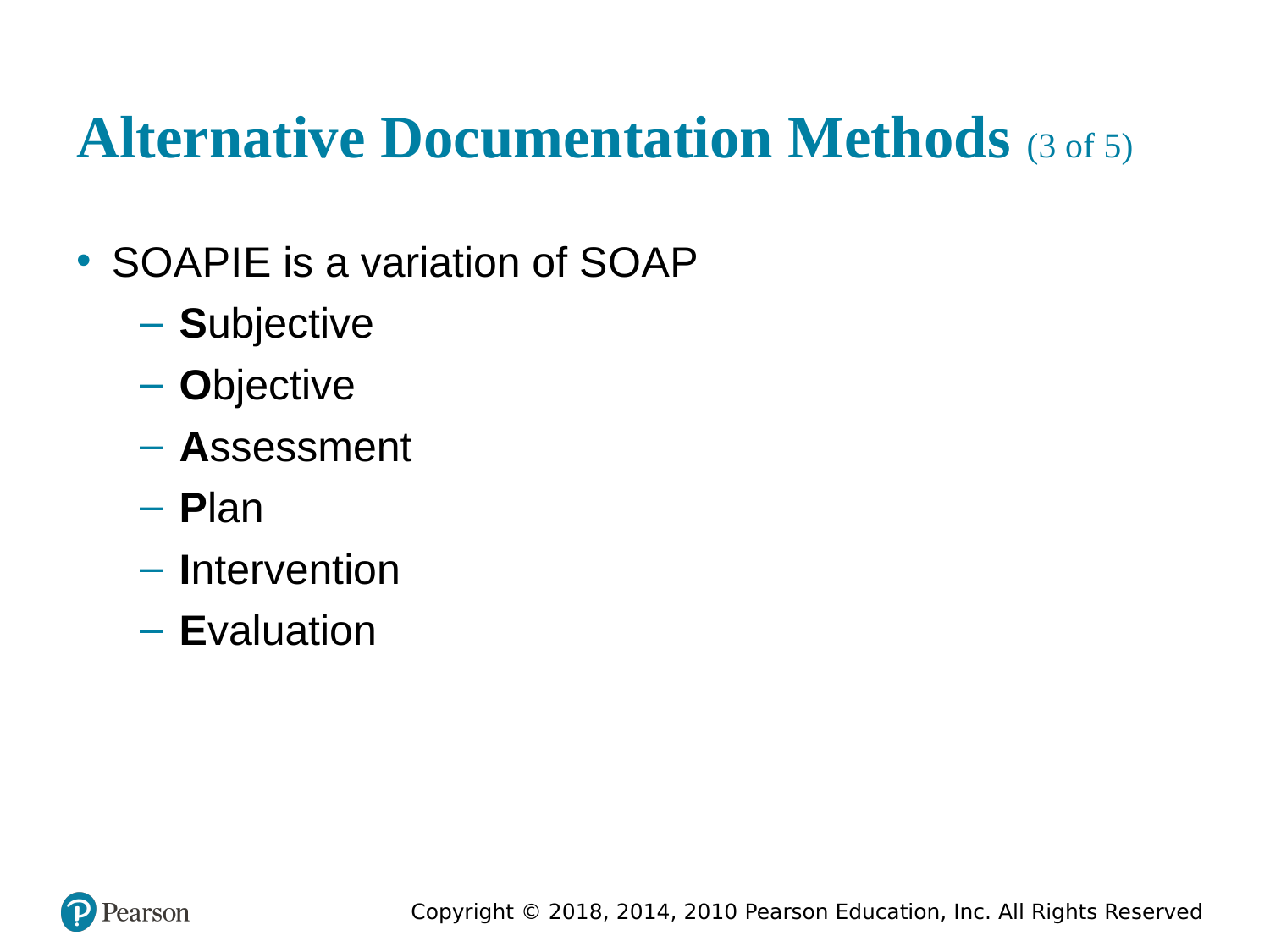

# Alternative Documentation Methods (3 of 5)
S O A P I E is a variation of S O A P
Subjective
Objective
Assessment
Plan
Intervention
Evaluation